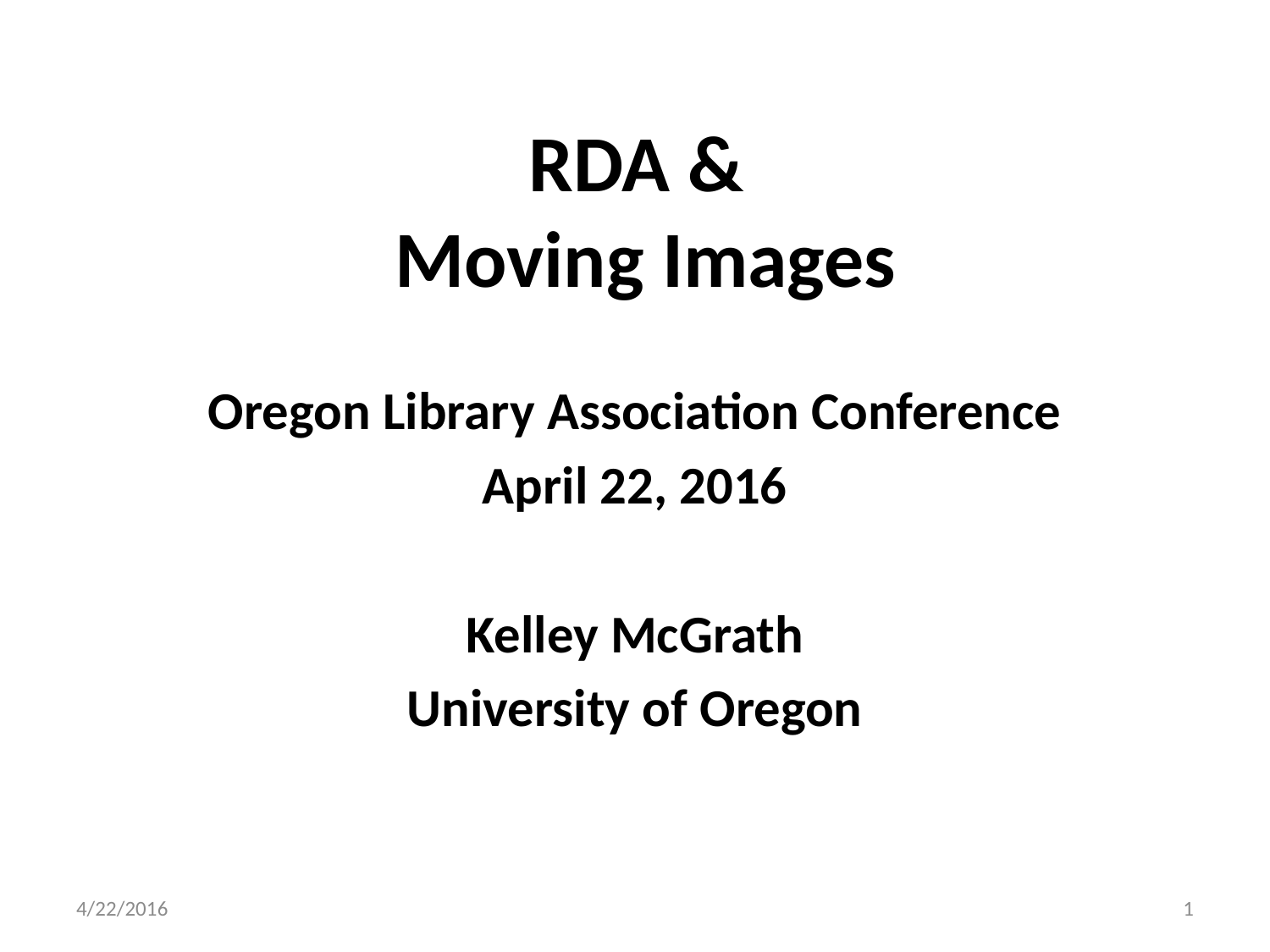

# RDA & Moving Images
Oregon Library Association Conference
April 22, 2016

Kelley McGrath
University of Oregon

4/22/2016

1